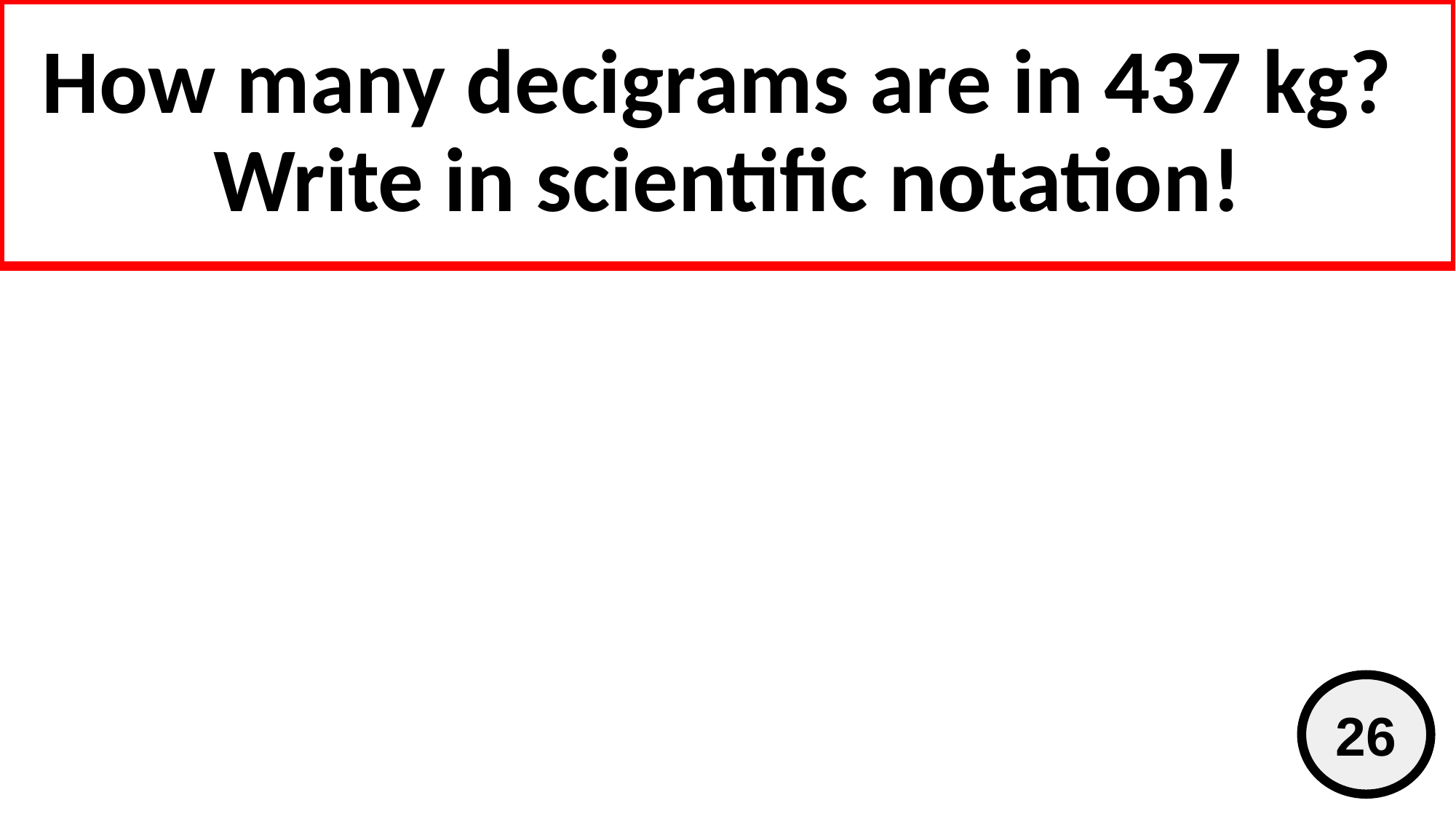

# How many decigrams are in 437 kg? Write in scientific notation!

26